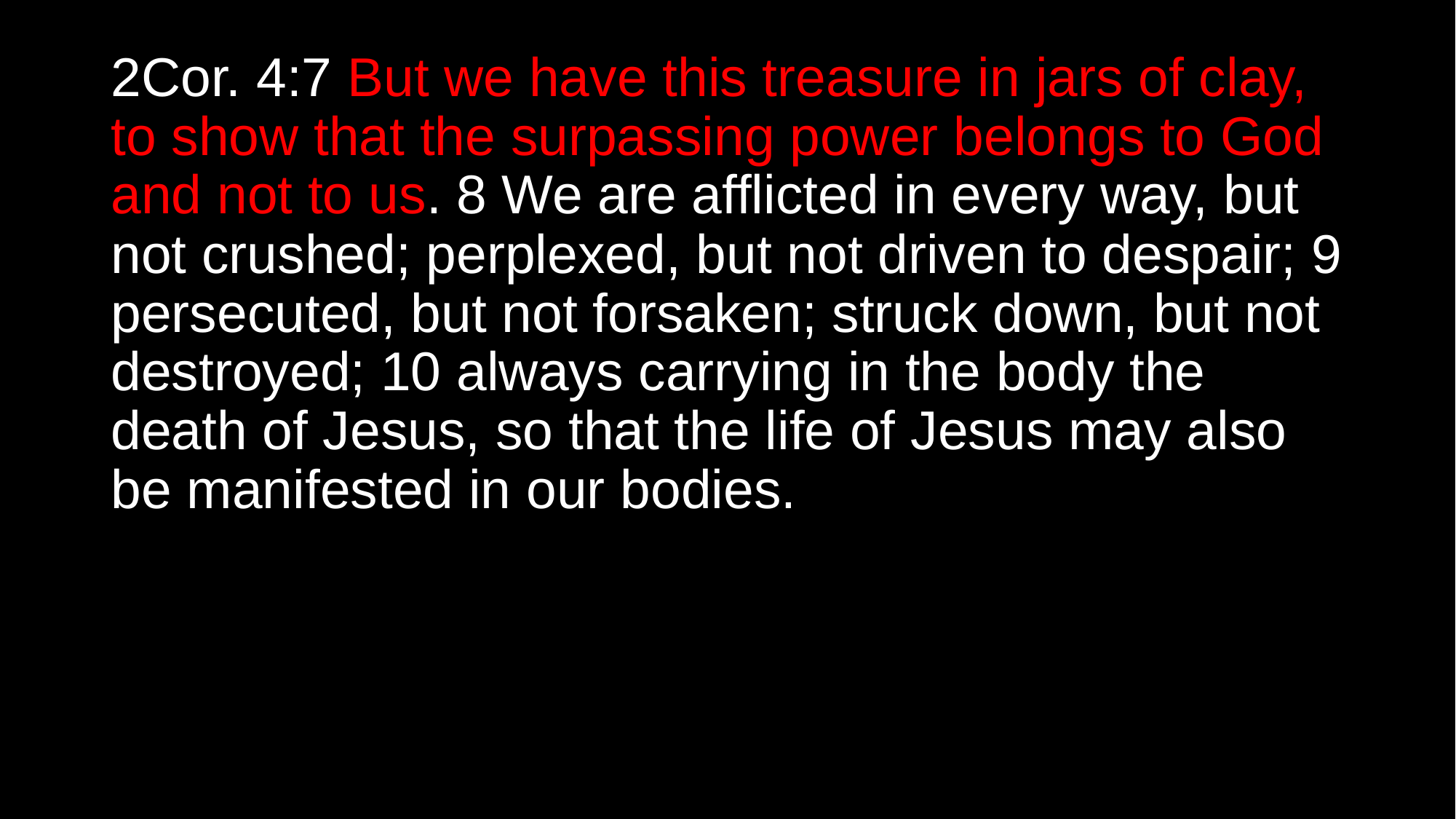

#
2Cor. 4:7 But we have this treasure in jars of clay, to show that the surpassing power belongs to God and not to us. 8 We are afflicted in every way, but not crushed; perplexed, but not driven to despair; 9 persecuted, but not forsaken; struck down, but not destroyed; 10 always carrying in the body the death of Jesus, so that the life of Jesus may also be manifested in our bodies.